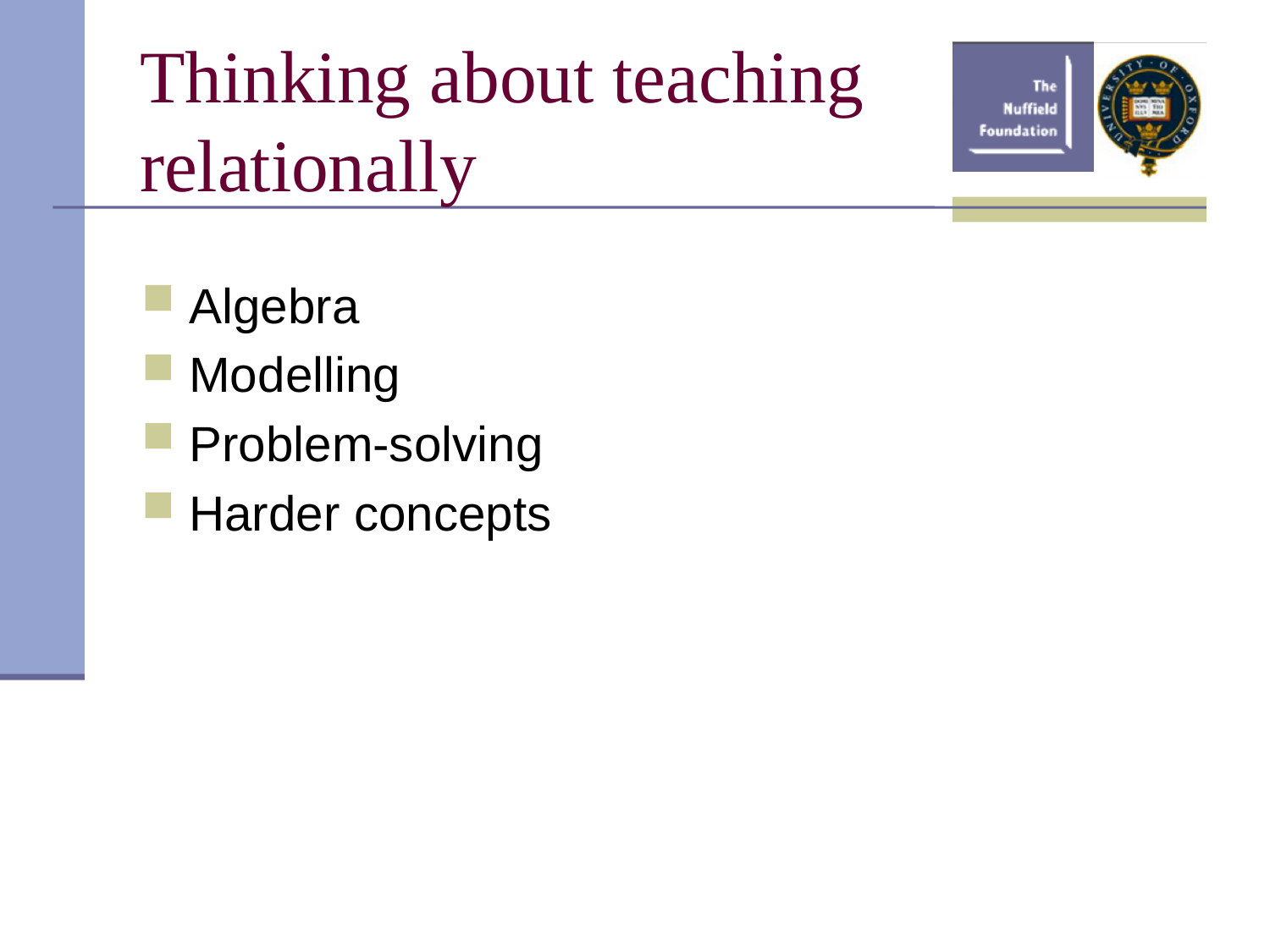

# Thinking about teaching relationally
Algebra
Modelling
Problem-solving
Harder concepts